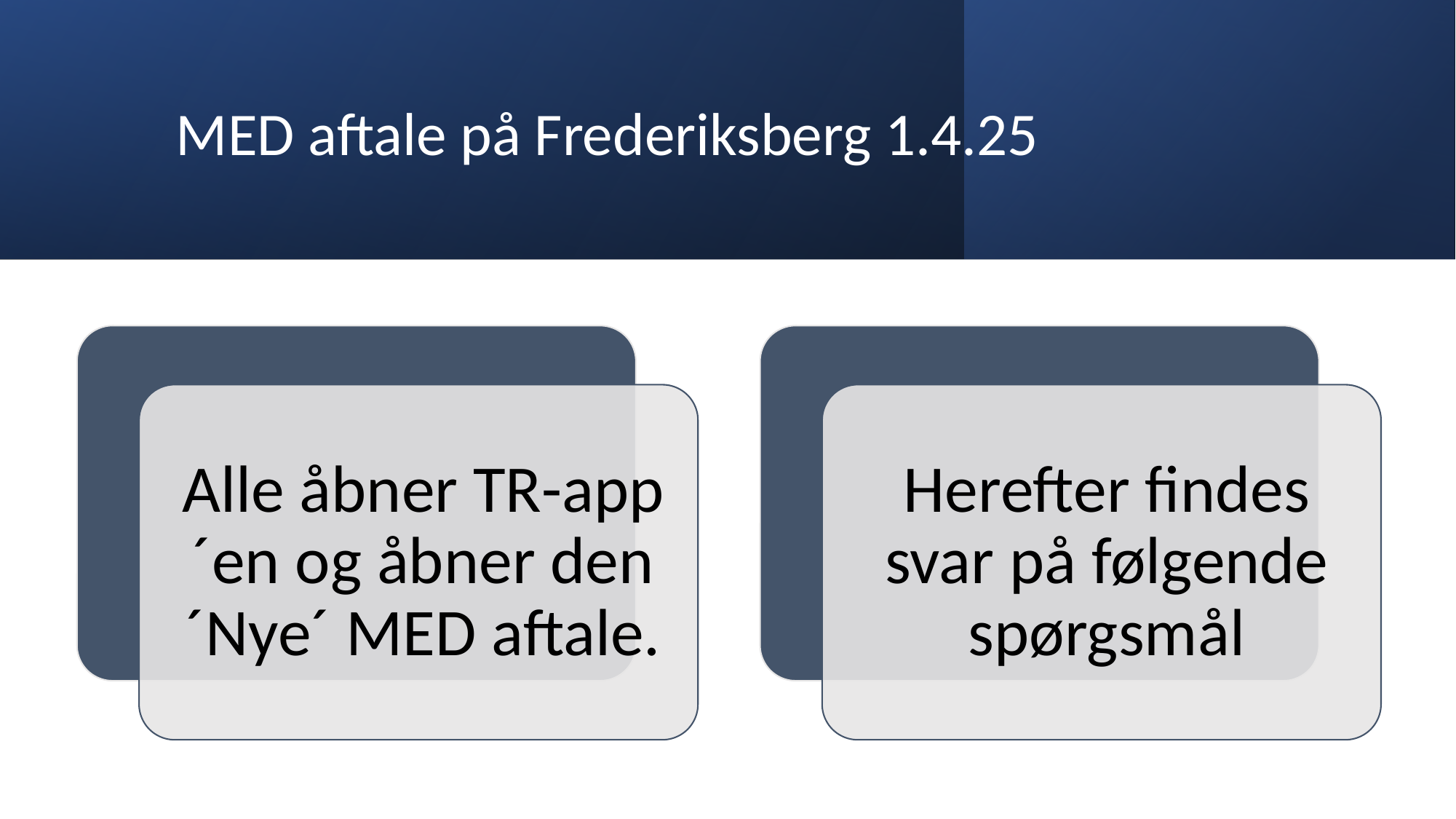

# MED aftale på Frederiksberg 1.4.25
Alle åbner TR-app´en og åbner den ´Nye´ MED aftale.
Herefter findes svar på følgende spørgsmål